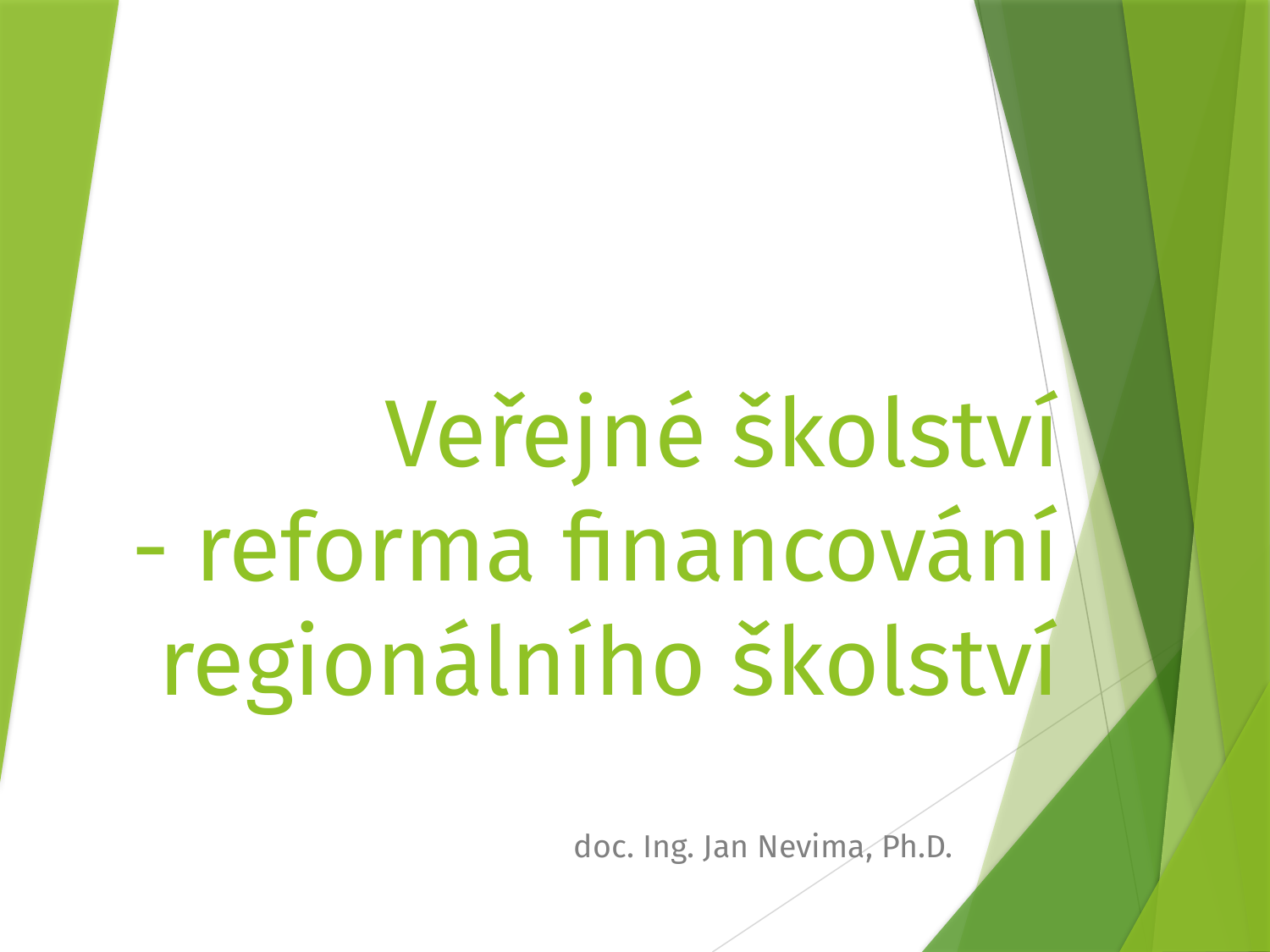

# Veřejné školství - reforma financování regionálního školství
doc. Ing. Jan Nevima, Ph.D.